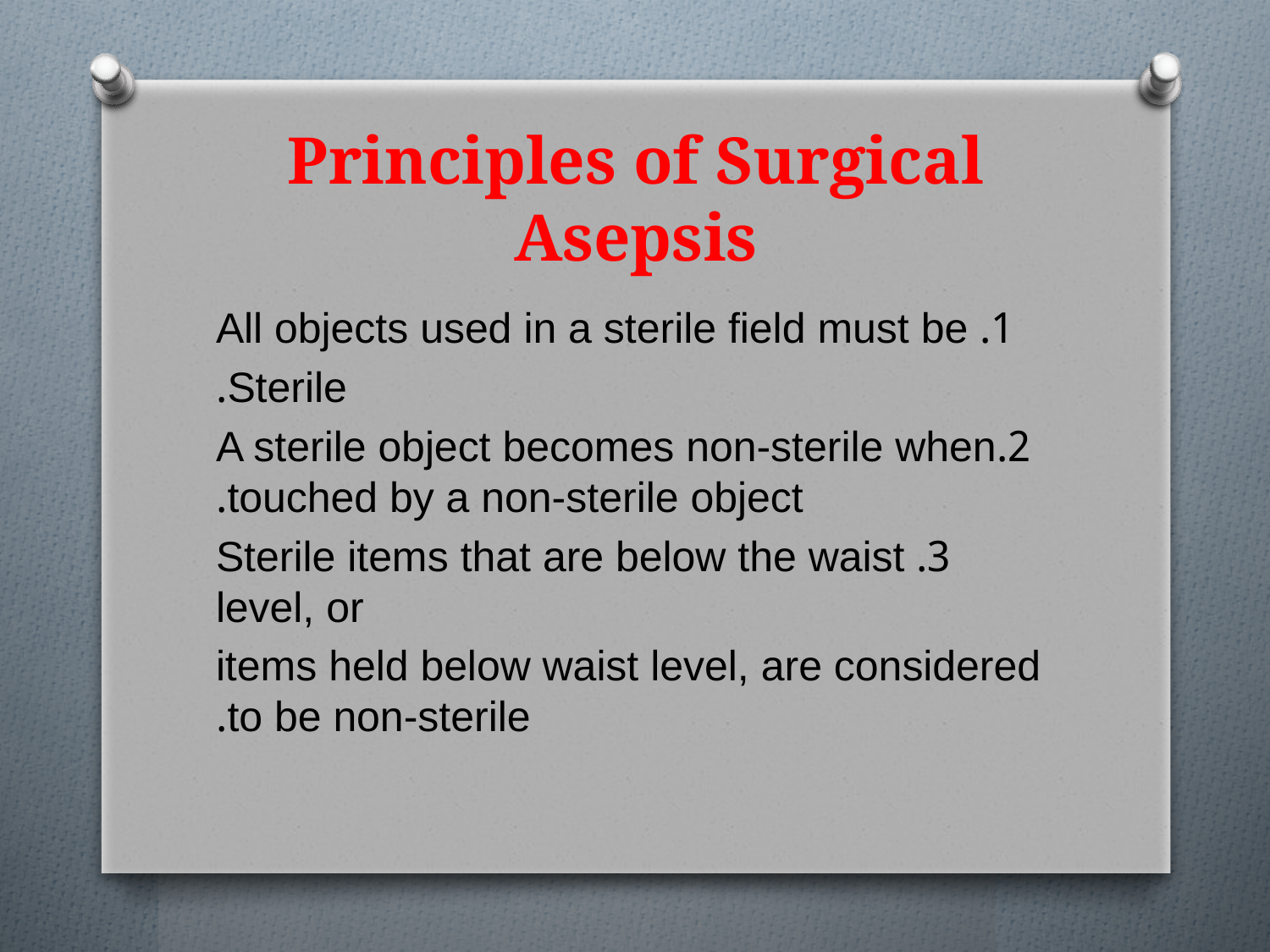

# Principles of Surgical Asepsis
1. All objects used in a sterile field must be
Sterile.
2.A sterile object becomes non-sterile when touched by a non-sterile object.
3. Sterile items that are below the waist level, or
items held below waist level, are considered to be non-sterile.